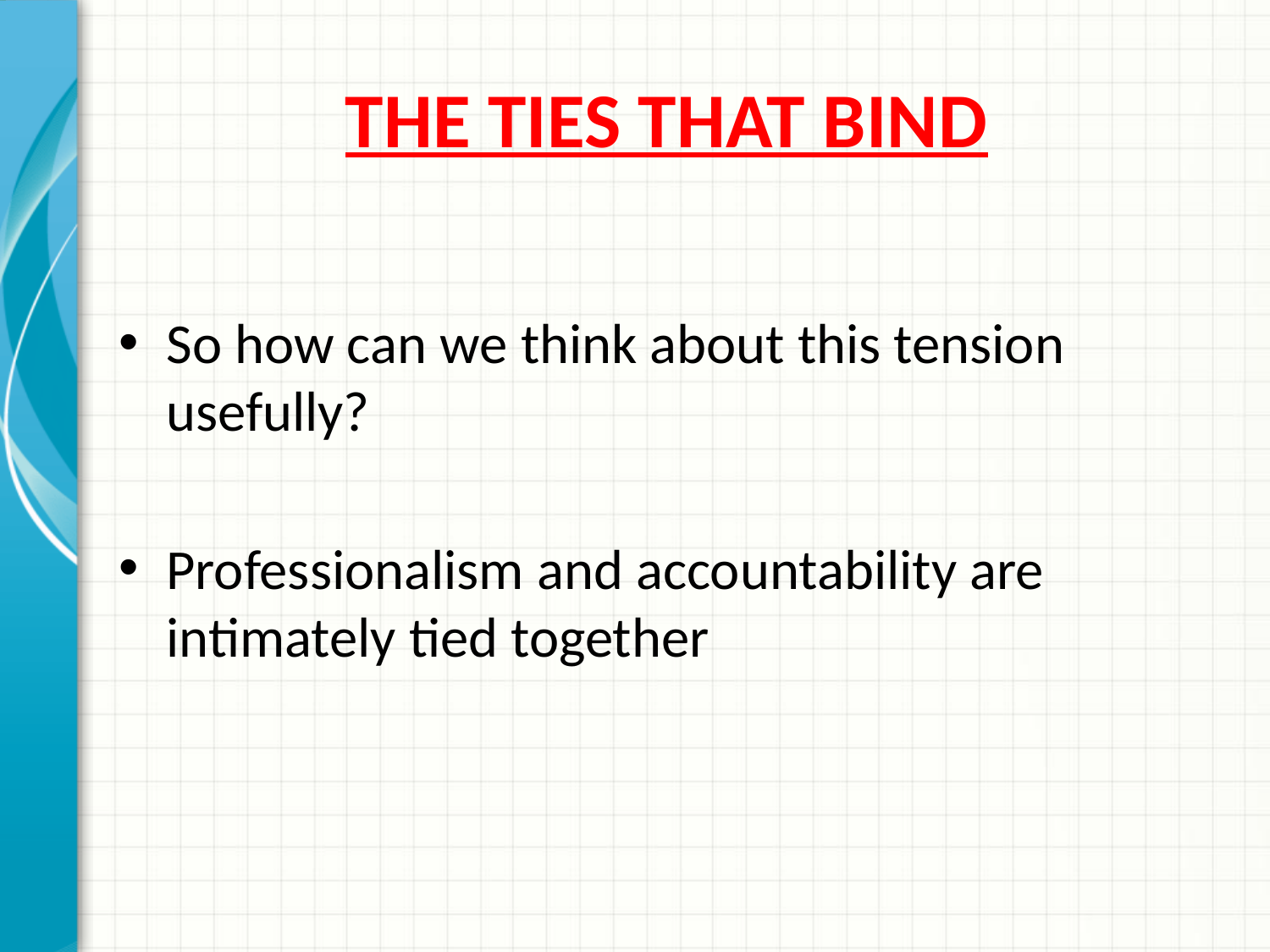

# THE TIES THAT BIND

So how can we think about this tension usefully?

Professionalism and accountability are intimately tied together